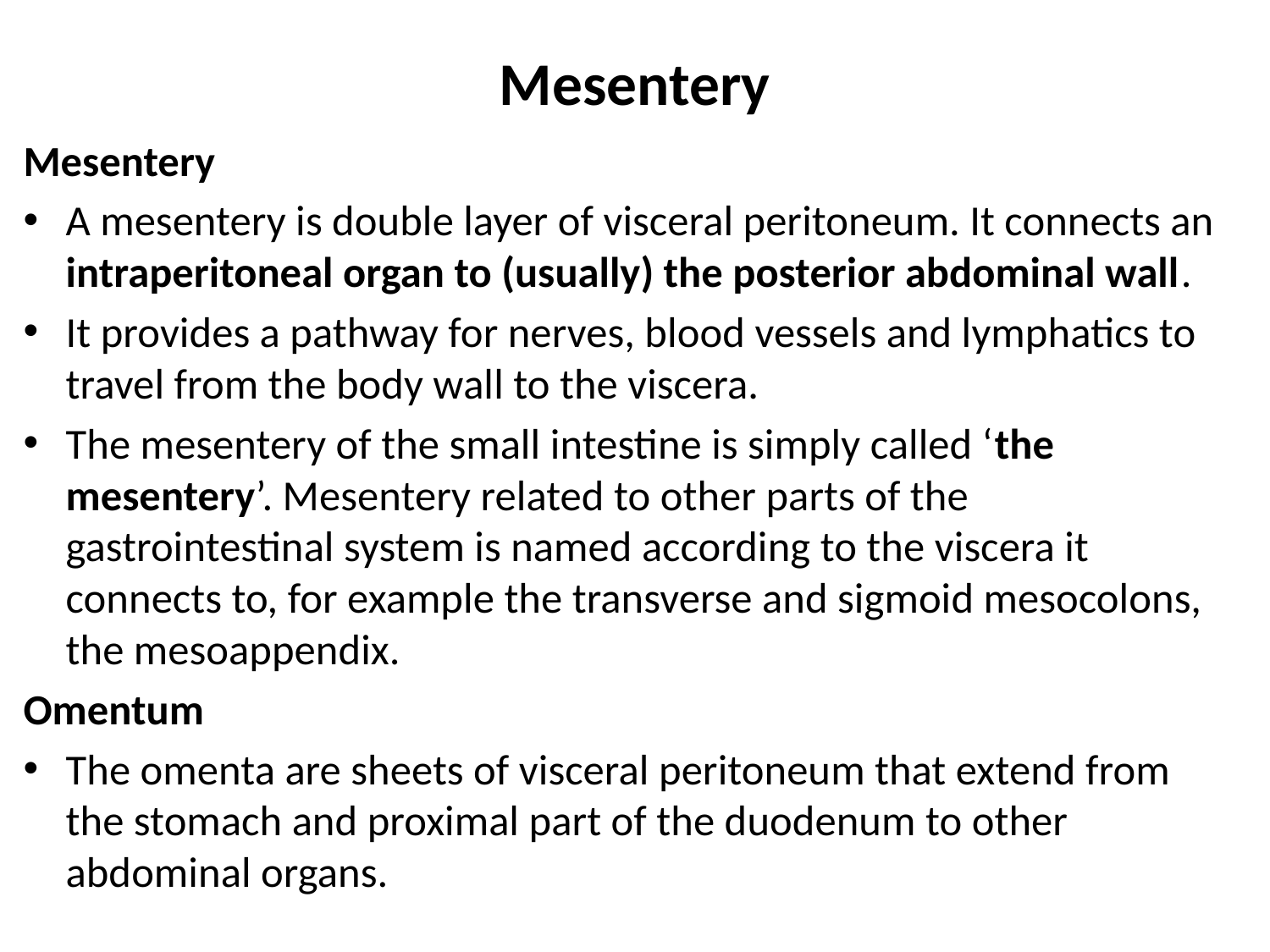

# Mesentery
Mesentery
A mesentery is double layer of visceral peritoneum. It connects an intraperitoneal organ to (usually) the posterior abdominal wall.
It provides a pathway for nerves, blood vessels and lymphatics to travel from the body wall to the viscera.
The mesentery of the small intestine is simply called ‘the mesentery’. Mesentery related to other parts of the gastrointestinal system is named according to the viscera it connects to, for example the transverse and sigmoid mesocolons, the mesoappendix.
Omentum
The omenta are sheets of visceral peritoneum that extend from the stomach and proximal part of the duodenum to other abdominal organs.